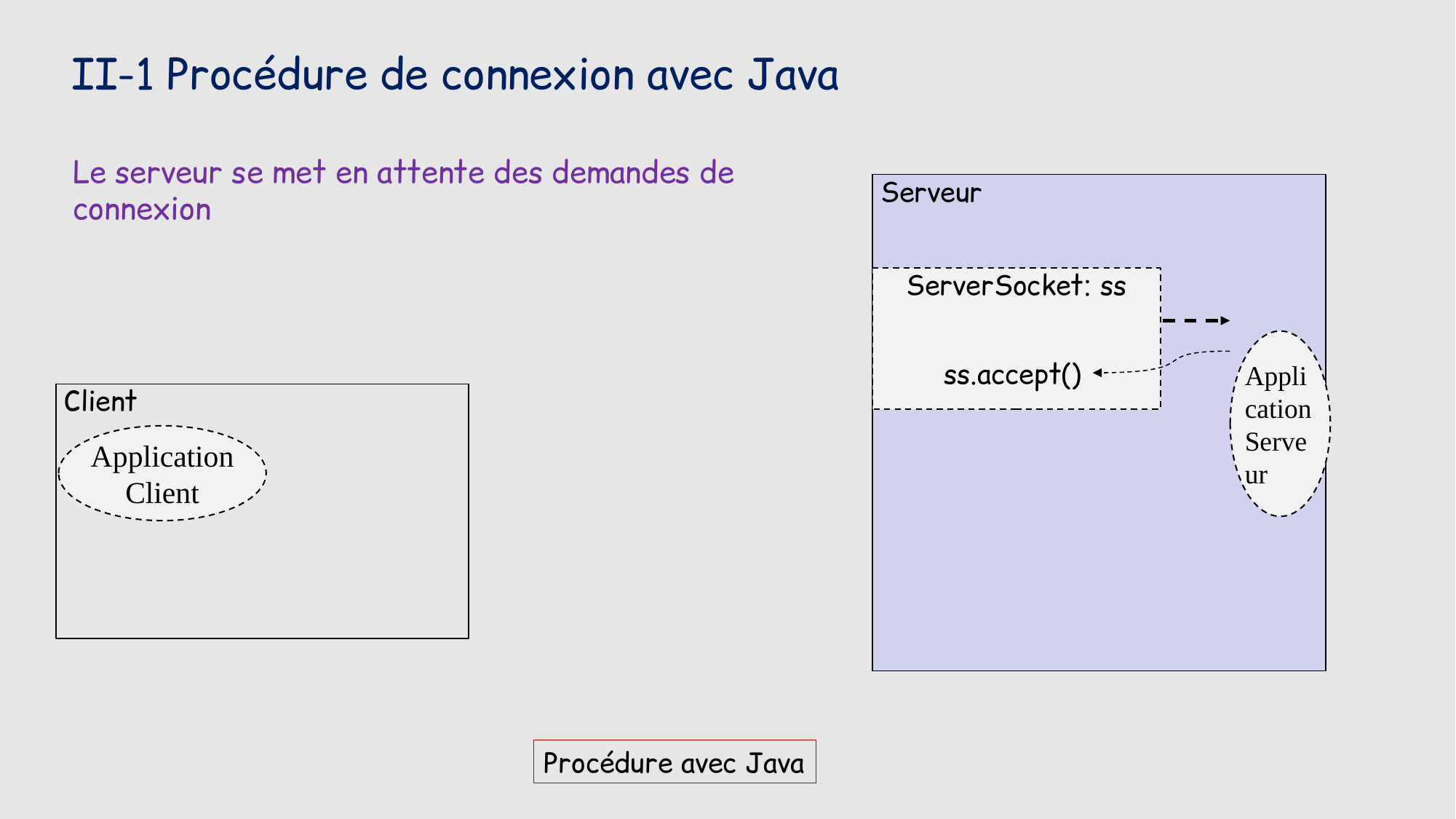

II-1 Procédure de connexion avec Java
Application Serveur
Le serveur se met en attente des demandes de connexion
 Serveur
ServerSocket: ss
ss.accept()
 Client
Application Client
Procédure avec Java